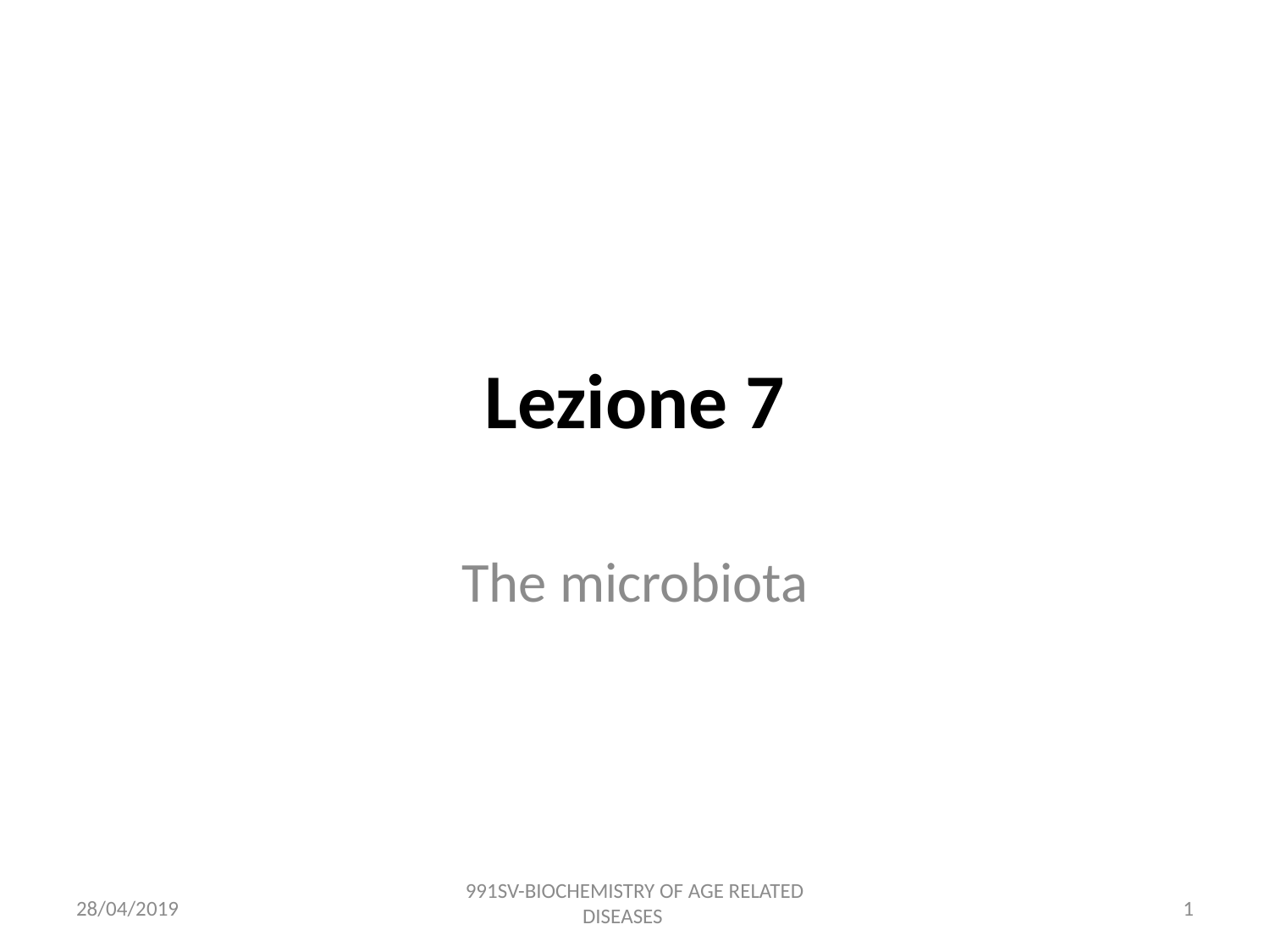

# Lezione 7
The microbiota

991SV-BIOCHEMISTRY OF AGE RELATED DISEASES
28/04/2019
1